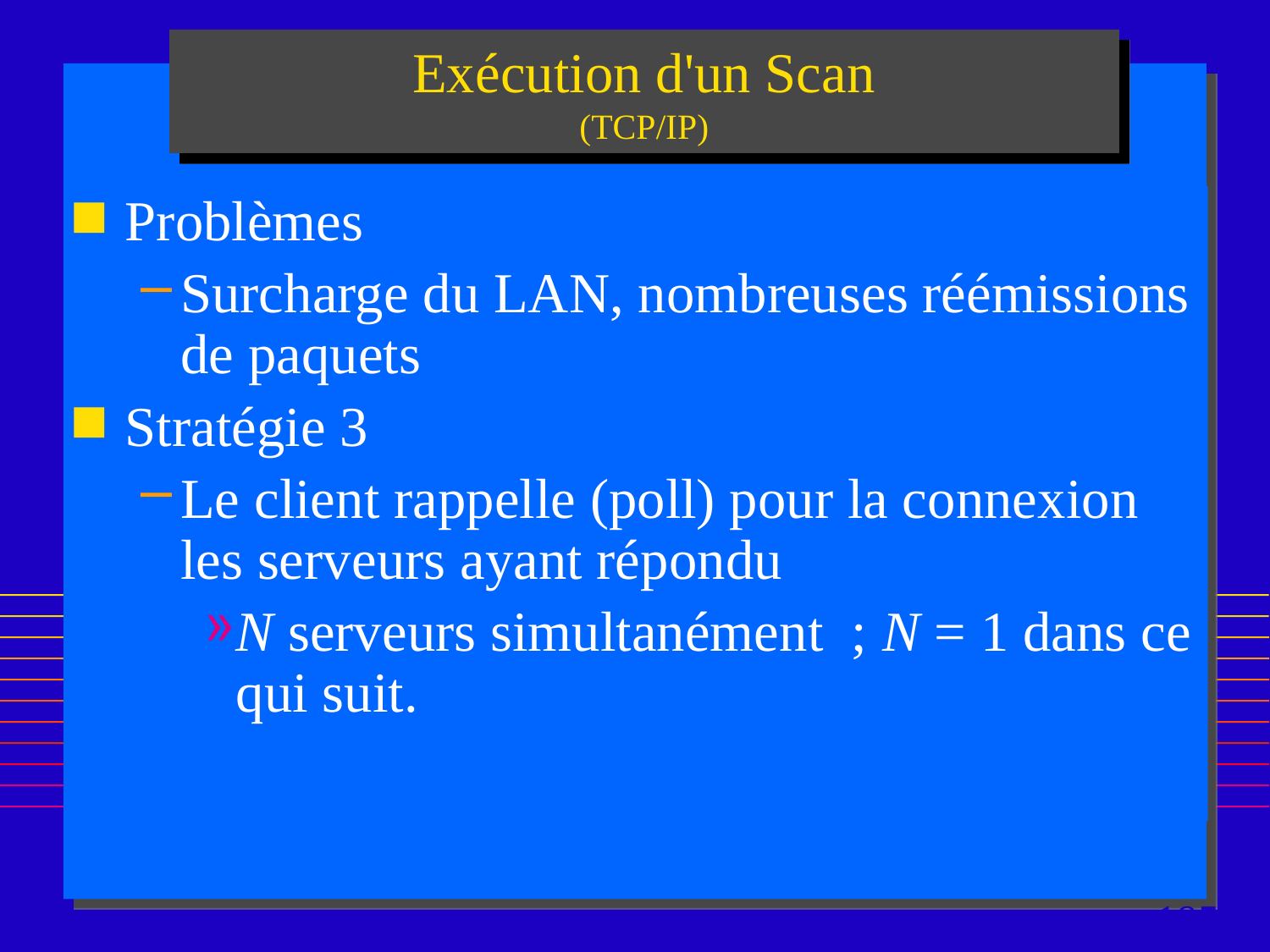

# Exécution d'un Scan (TCP/IP)
Problèmes
Surcharge du LAN, nombreuses réémissions de paquets
Stratégie 3
Le client rappelle (poll) pour la connexion les serveurs ayant répondu
N serveurs simultanément  ; N = 1 dans ce qui suit.